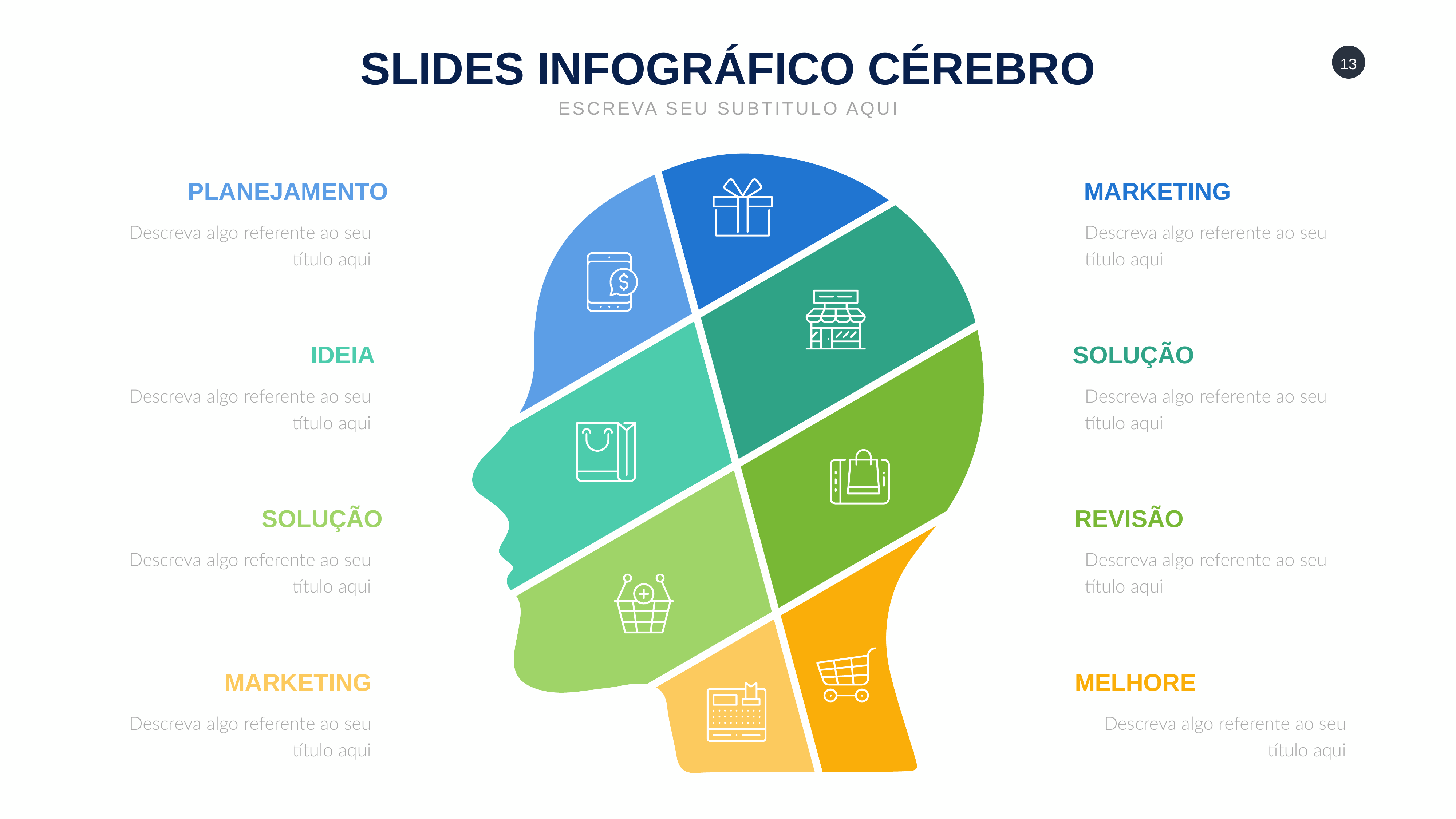

SLIDES INFOGRÁFICO CÉREBRO
ESCREVA SEU SUBTITULO AQUI

PLANEJAMENTO
MARKETING

Descreva algo referente ao seu título aqui
Descreva algo referente ao seu título aqui

IDEIA
SOLUÇÃO
Descreva algo referente ao seu título aqui
Descreva algo referente ao seu título aqui

SOLUÇÃO
REVISÃO

Descreva algo referente ao seu título aqui
Descreva algo referente ao seu título aqui

MARKETING
MELHORE

Descreva algo referente ao seu título aqui
Descreva algo referente ao seu título aqui